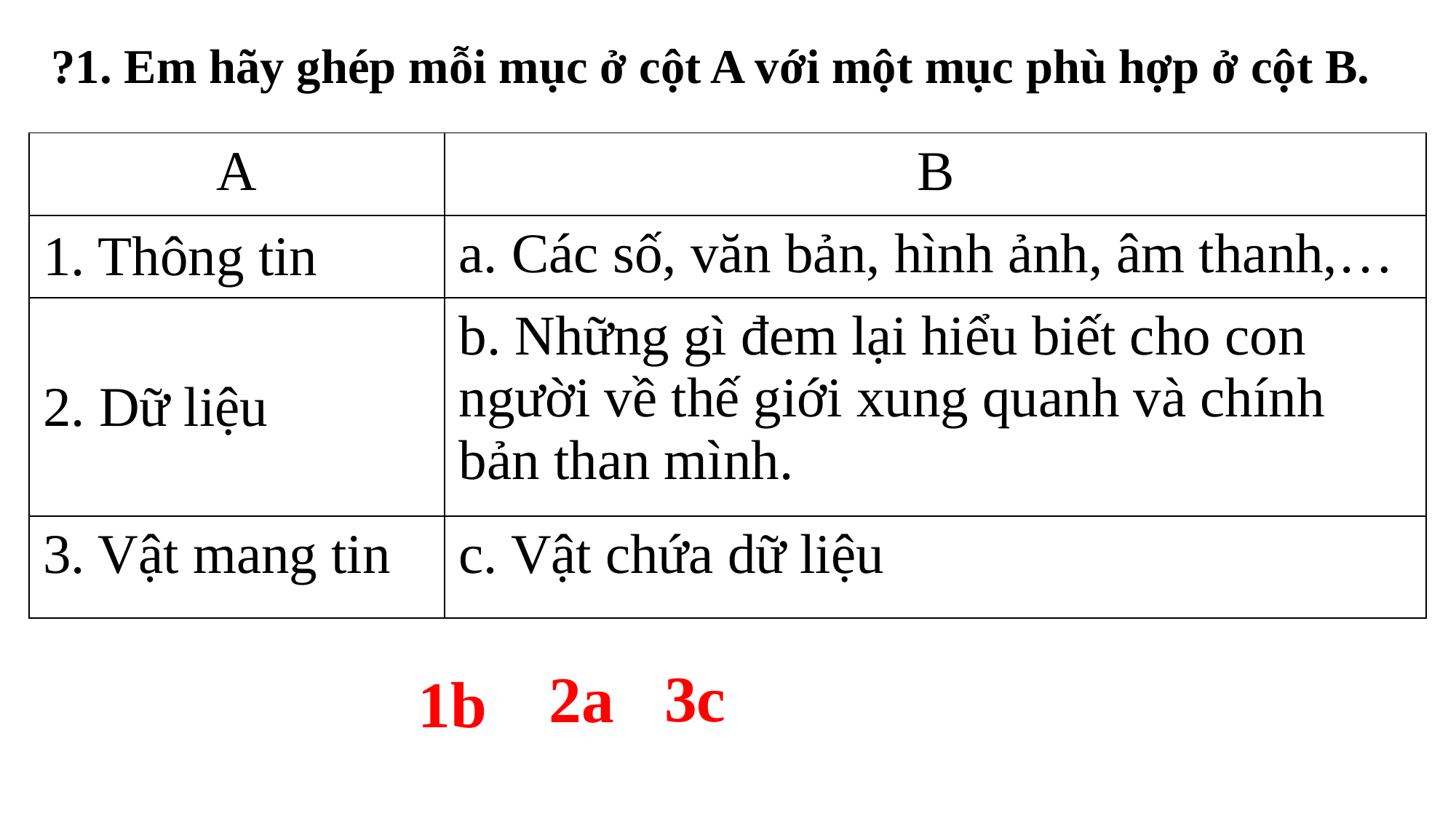

?1. Em hãy ghép mỗi mục ở cột A với một mục phù hợp ở cột B.
| A | B |
| --- | --- |
| 1. Thông tin | a. Các số, văn bản, hình ảnh, âm thanh,… |
| 2. Dữ liệu | b. Những gì đem lại hiểu biết cho con người về thế giới xung quanh và chính bản than mình. |
| 3. Vật mang tin | c. Vật chứa dữ liệu |
3c
2a
1b